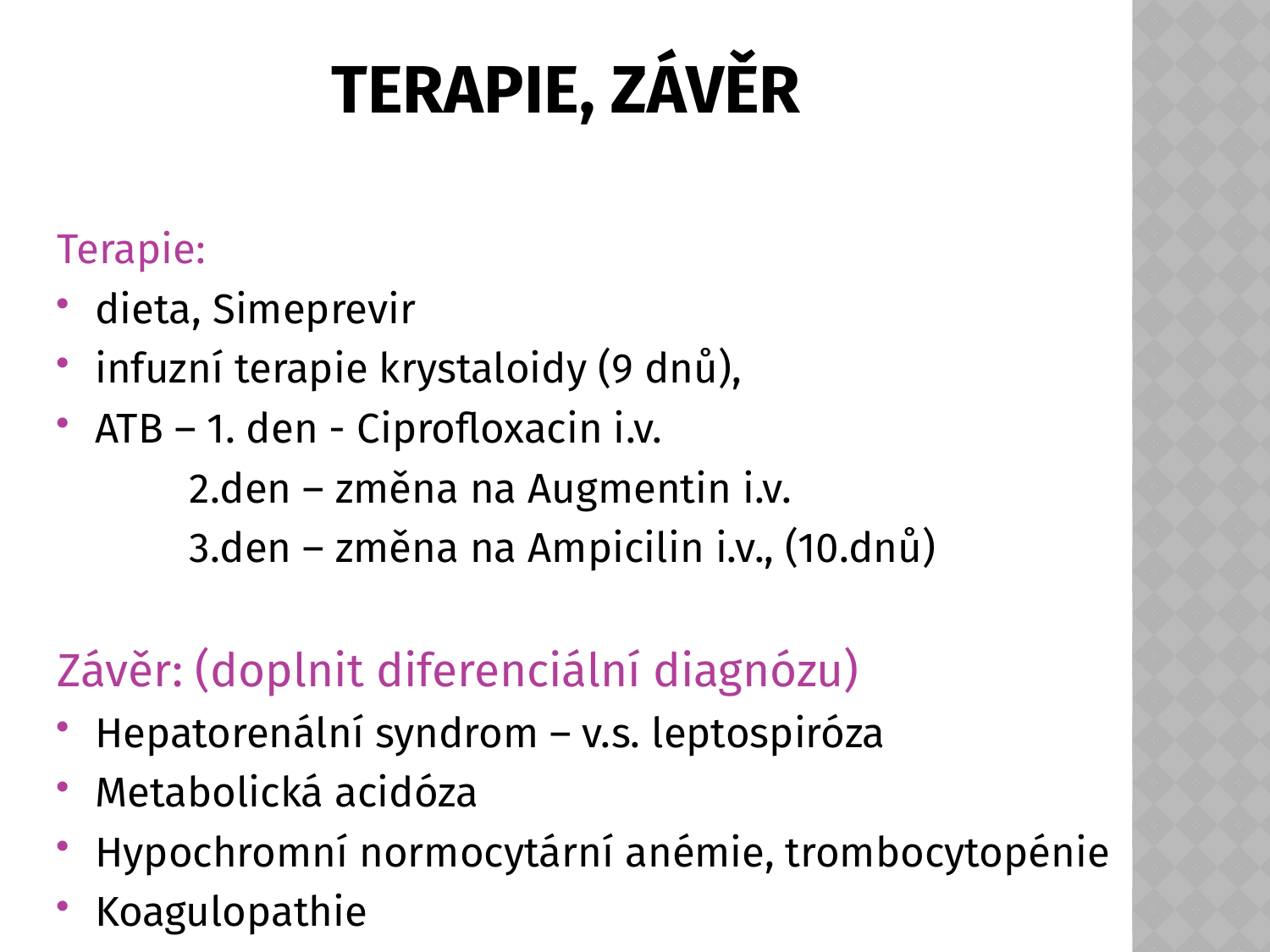

# Terapie, závěr

Terapie:
dieta, Simeprevir
infuzní terapie krystaloidy (9 dnů),
ATB – 1. den - Ciprofloxacin i.v.
            2.den – změna na Augmentin i.v.
            3.den – změna na Ampicilin i.v., (10.dnů)

Závěr: (doplnit diferenciální diagnózu)
Hepatorenální syndrom – v.s. leptospiróza
Metabolická acidóza
Hypochromní normocytární anémie, trombocytopénie
Koagulopathie